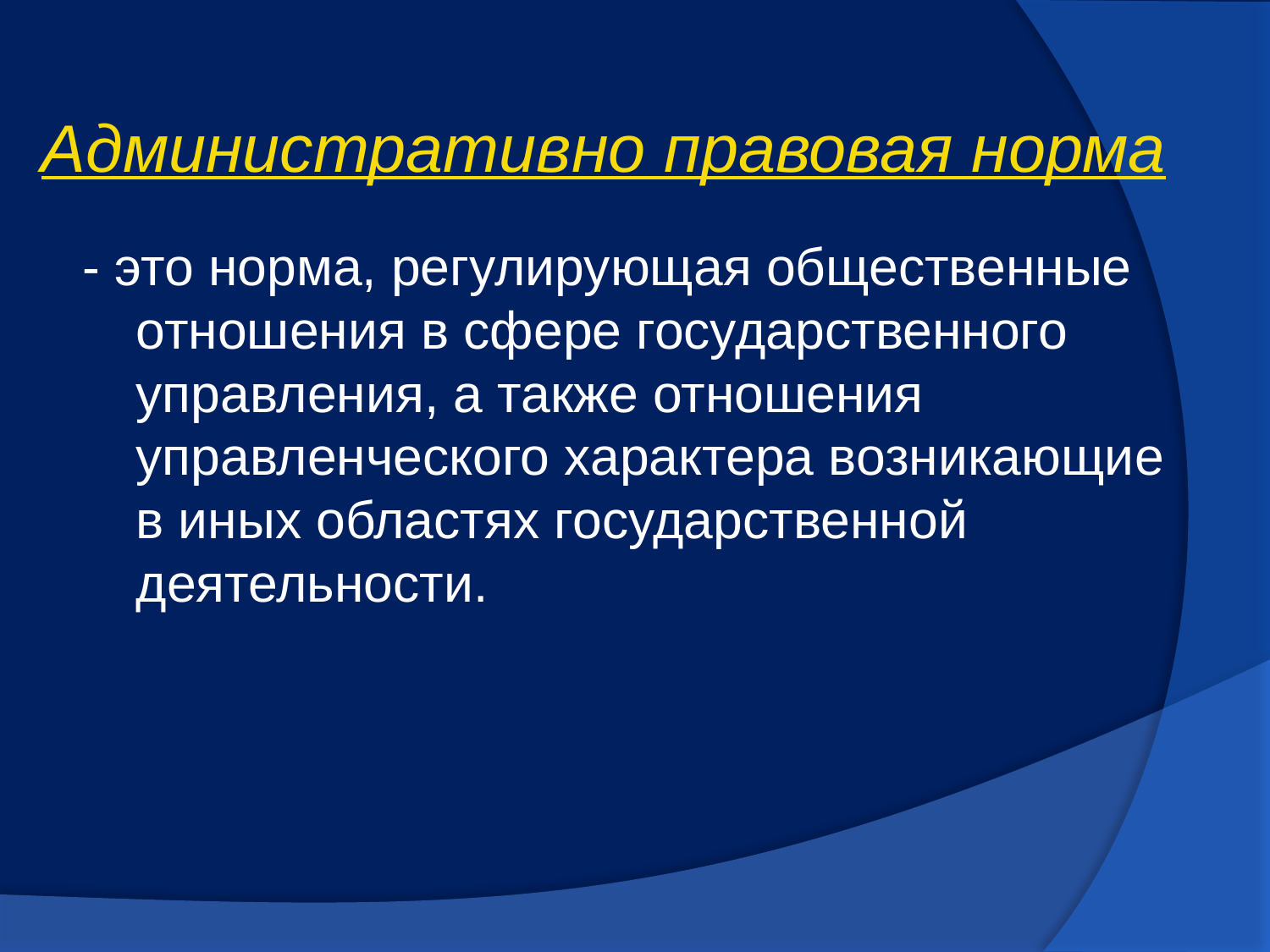

# Административно правовая норма
- это норма, регулирующая общественные отношения в сфере государственного управления, а также отношения управленческого характера возникающие в иных областях государственной  деятельности.